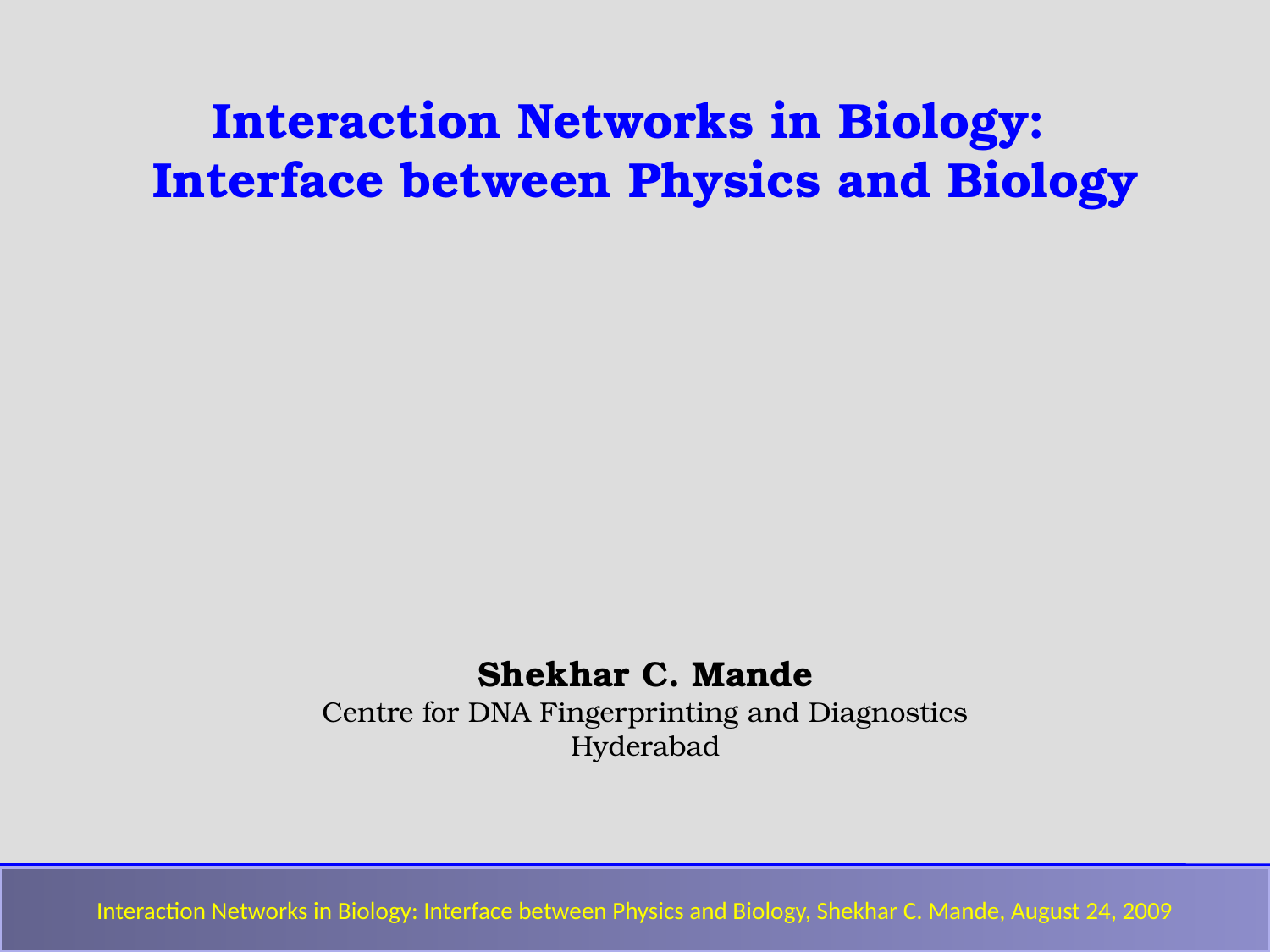

Interaction Networks in Biology:
Interface between Physics and Biology

Shekhar C. Mande
Centre for DNA Fingerprinting and Diagnostics
Hyderabad